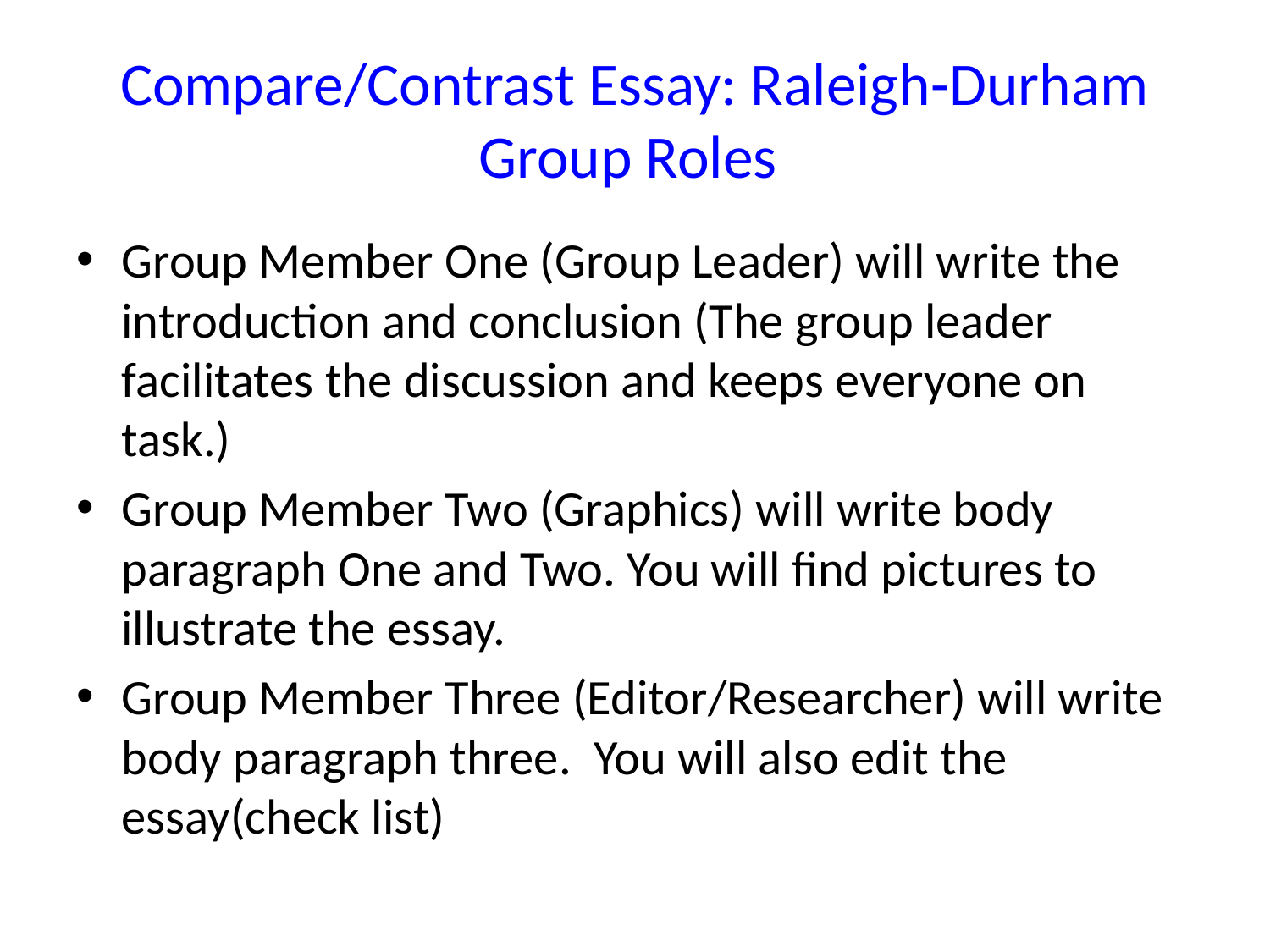

# Compare/Contrast Essay: Raleigh-Durham Group Roles
Group Member One (Group Leader) will write the introduction and conclusion (The group leader facilitates the discussion and keeps everyone on task.)
Group Member Two (Graphics) will write body paragraph One and Two. You will find pictures to illustrate the essay.
Group Member Three (Editor/Researcher) will write body paragraph three.  You will also edit the essay(check list)